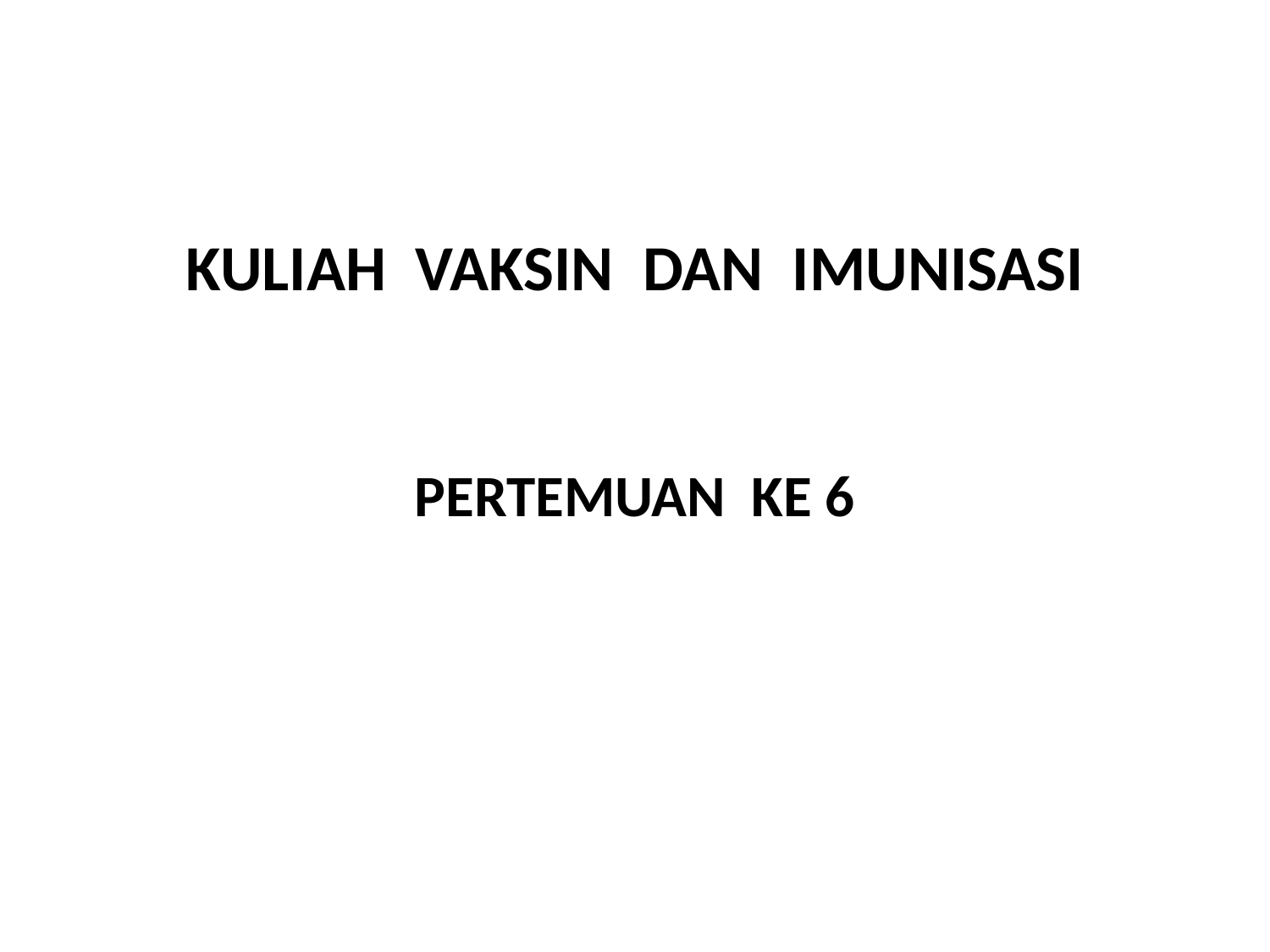

# KULIAH  VAKSIN  DAN  IMUNISASI     PERTEMUAN  KE 6